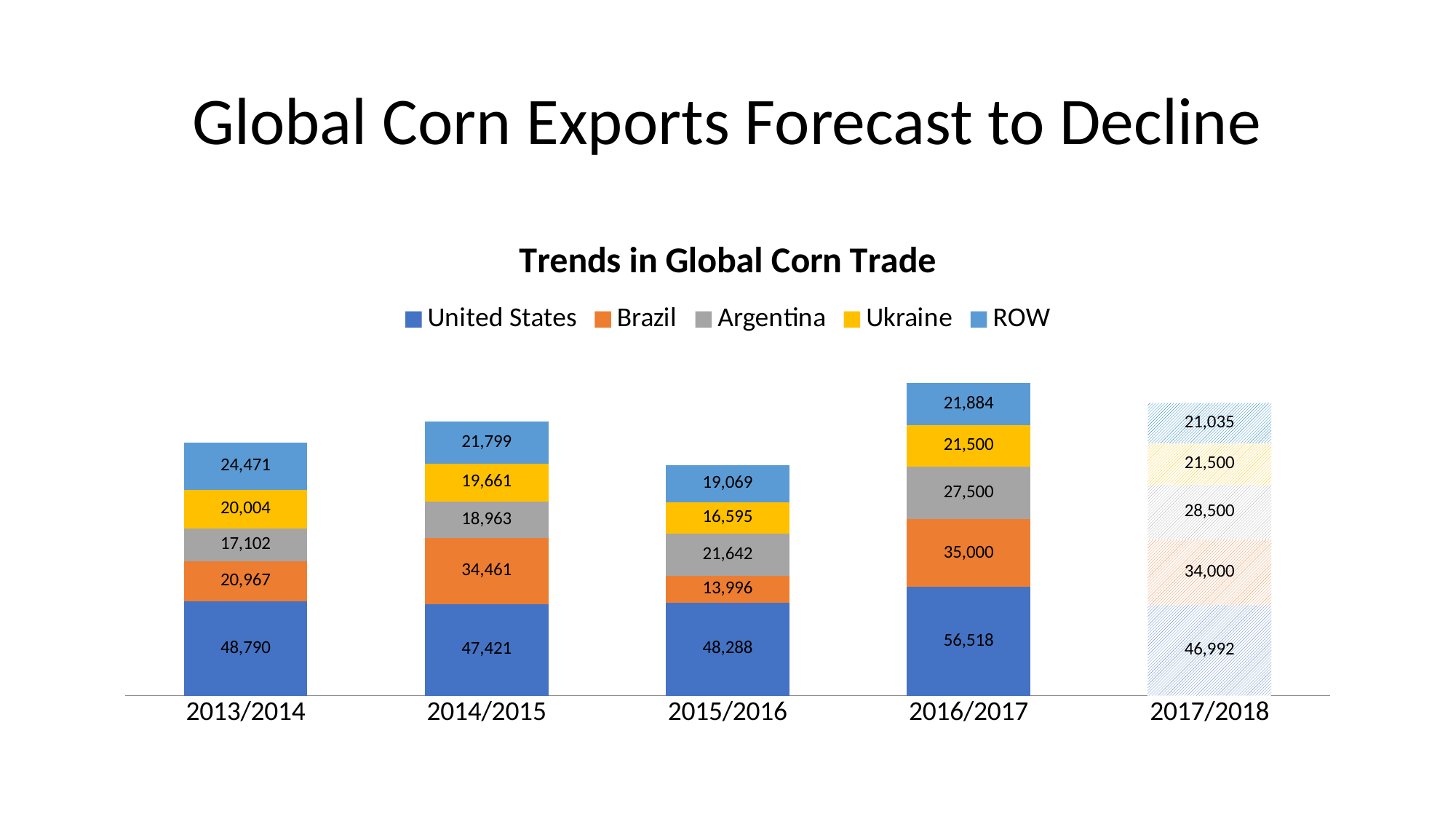

# Global Corn Exports Forecast to Decline

### Chart: Trends in Global Corn Trade

| Category | United States | Brazil | Argentina | Ukraine | ROW |
|---|---|---|---|---|---|
| 2013/2014 | 48790.0 | 20967.0 | 17102.0 | 20004.0 | 24471.0 |
| 2014/2015 | 47421.0 | 34461.0 | 18963.0 | 19661.0 | 21799.0 |
| 2015/2016 | 48288.0 | 13996.0 | 21642.0 | 16595.0 | 19069.0 |
| 2016/2017 | 56518.0 | 35000.0 | 27500.0 | 21500.0 | 21884.0 |
| 2017/2018 | 46992.0 | 34000.0 | 28500.0 | 21500.0 | 21035.0 |